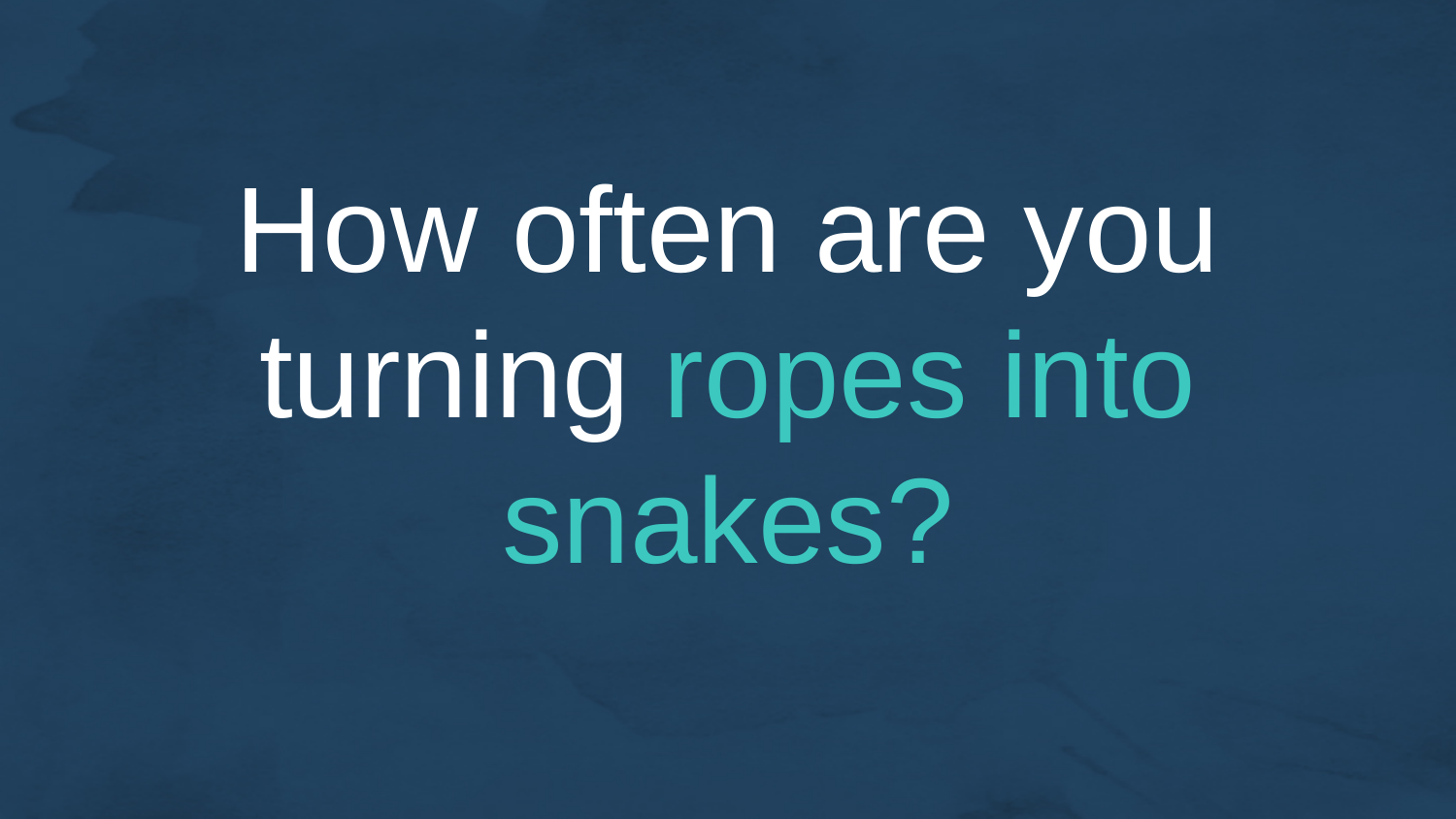

How often are you turning ropes into snakes?